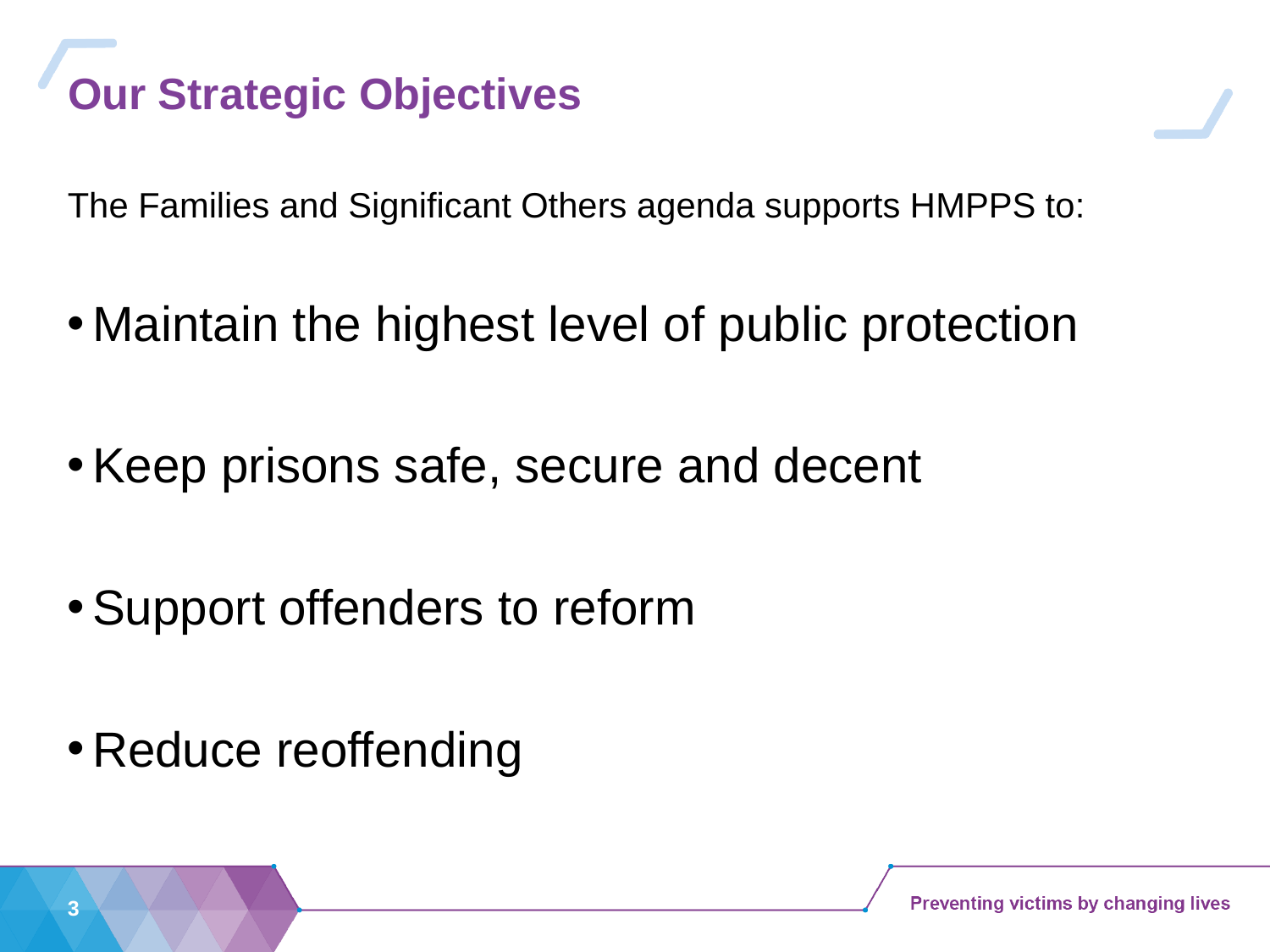

# Our Strategic Objectives
The Families and Significant Others agenda supports HMPPS to:

Maintain the highest level of public protection

Keep prisons safe, secure and decent

Support offenders to reform

Reduce reoffending

3